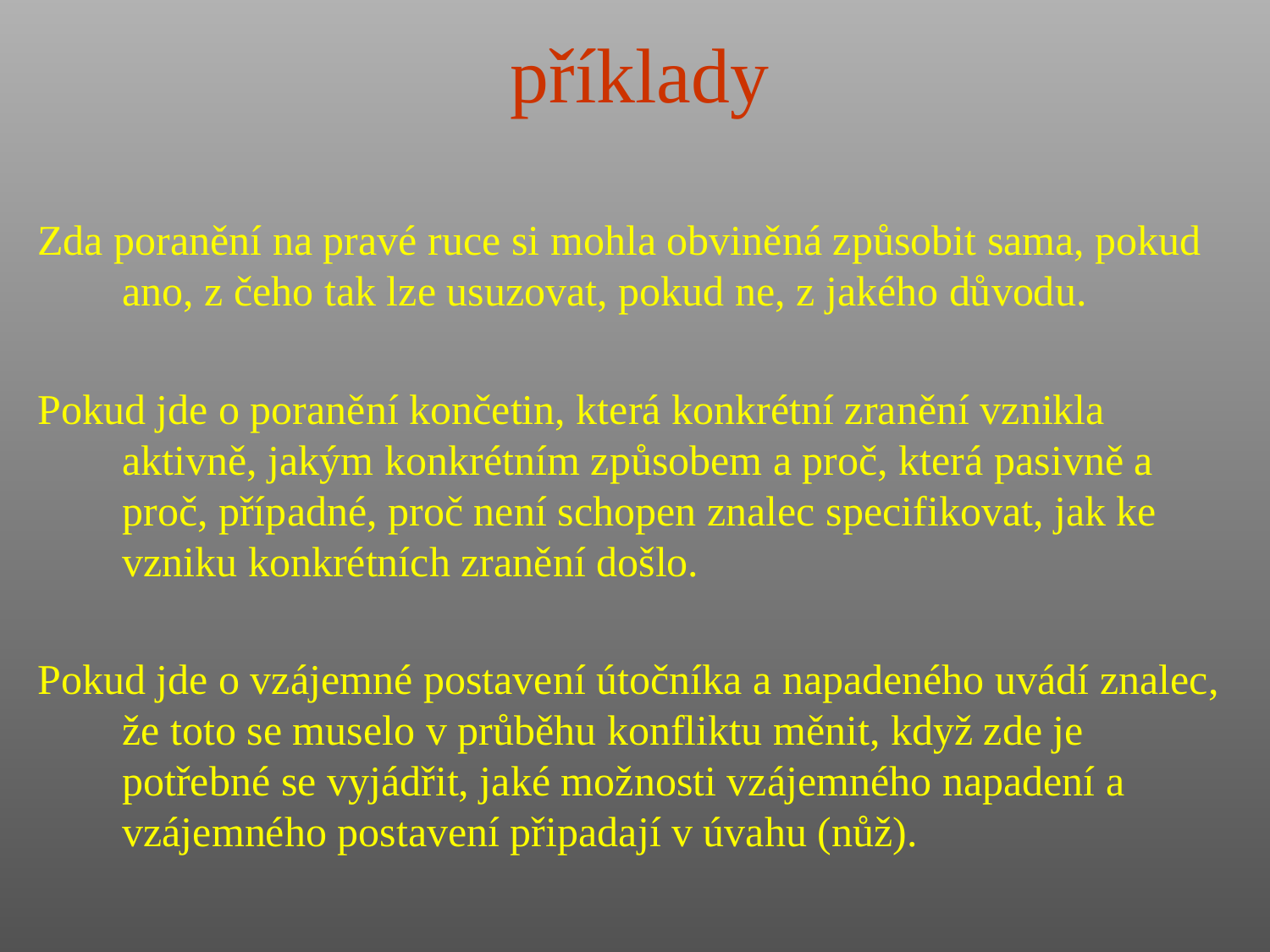

příklady
Zda poranění na pravé ruce si mohla obviněná způsobit sama, pokud ano, z čeho tak lze usuzovat, pokud ne, z jakého důvodu.

Pokud jde o poranění končetin, která konkrétní zranění vznikla aktivně, jakým konkrétním způsobem a proč, která pasivně a proč, případné, proč není schopen znalec specifikovat, jak ke vzniku konkrétních zranění došlo.

Pokud jde o vzájemné postavení útočníka a napadeného uvádí znalec, že toto se muselo v průběhu konfliktu měnit, když zde je potřebné se vyjádřit, jaké možnosti vzájemného napadení a vzájemného postavení připadají v úvahu (nůž).